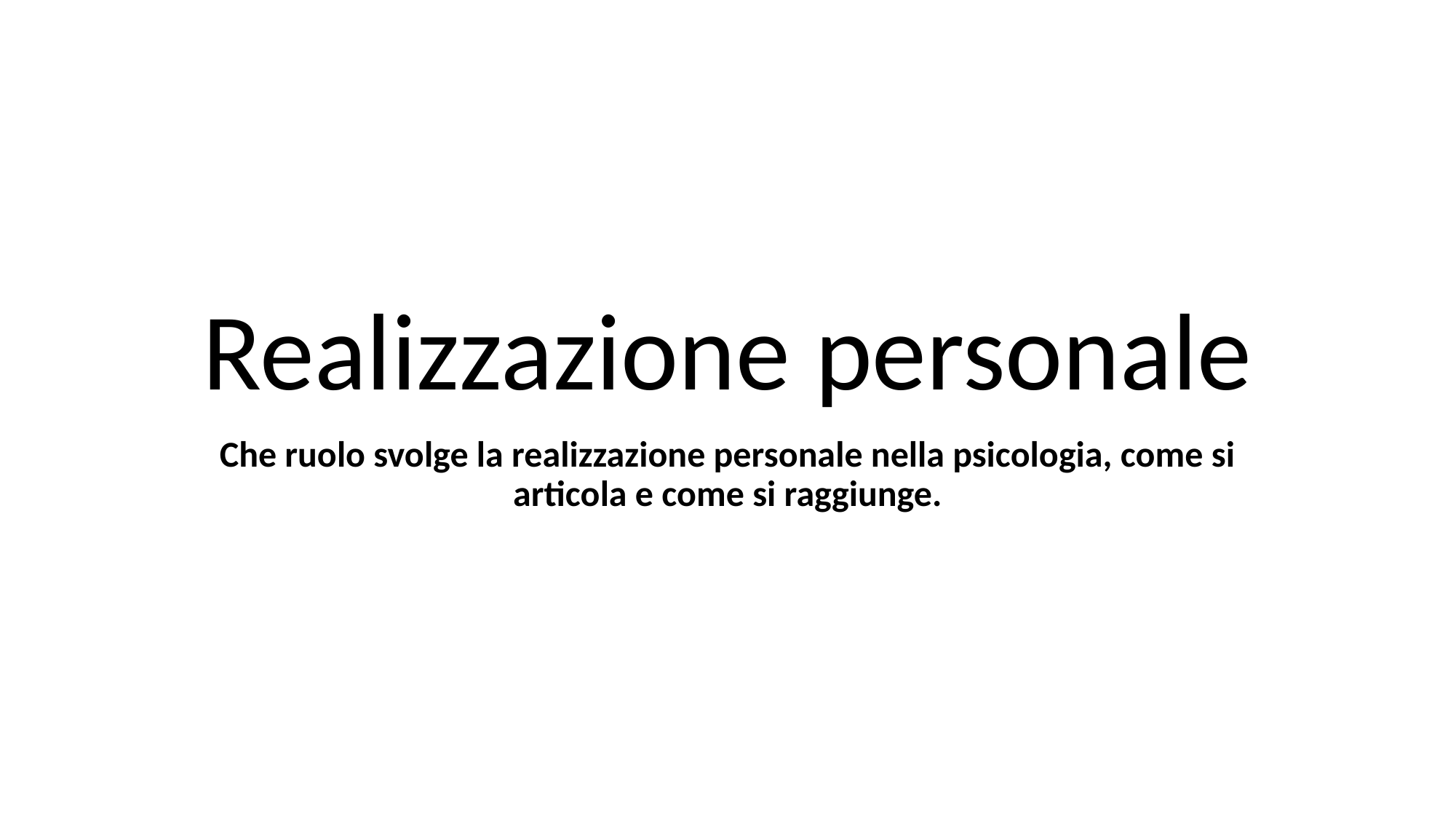

# Realizzazione personale
Che ruolo svolge la realizzazione personale nella psicologia, come si articola e come si raggiunge.